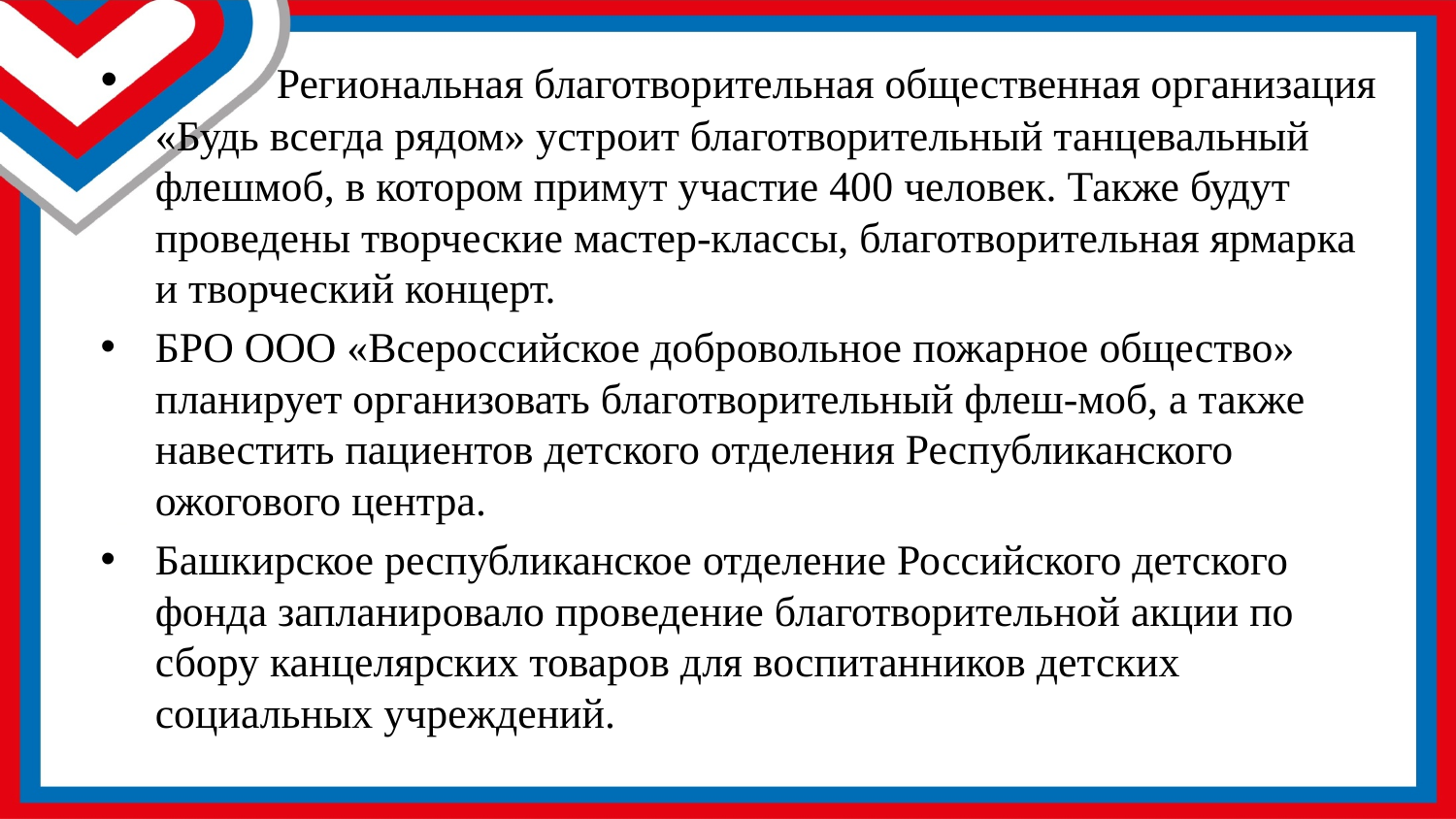

Региональная благотворительная общественная организация «Будь всегда рядом» устроит благотворительный танцевальный флешмоб, в котором примут участие 400 человек. Также будут проведены творческие мастер-классы, благотворительная ярмарка и творческий концерт.
БРО ООО «Всероссийское добровольное пожарное общество» планирует организовать благотворительный флеш-моб, а также навестить пациентов детского отделения Республиканского ожогового центра.
Башкирское республиканское отделение Российского детского фонда запланировало проведение благотворительной акции по сбору канцелярских товаров для воспитанников детских социальных учреждений.